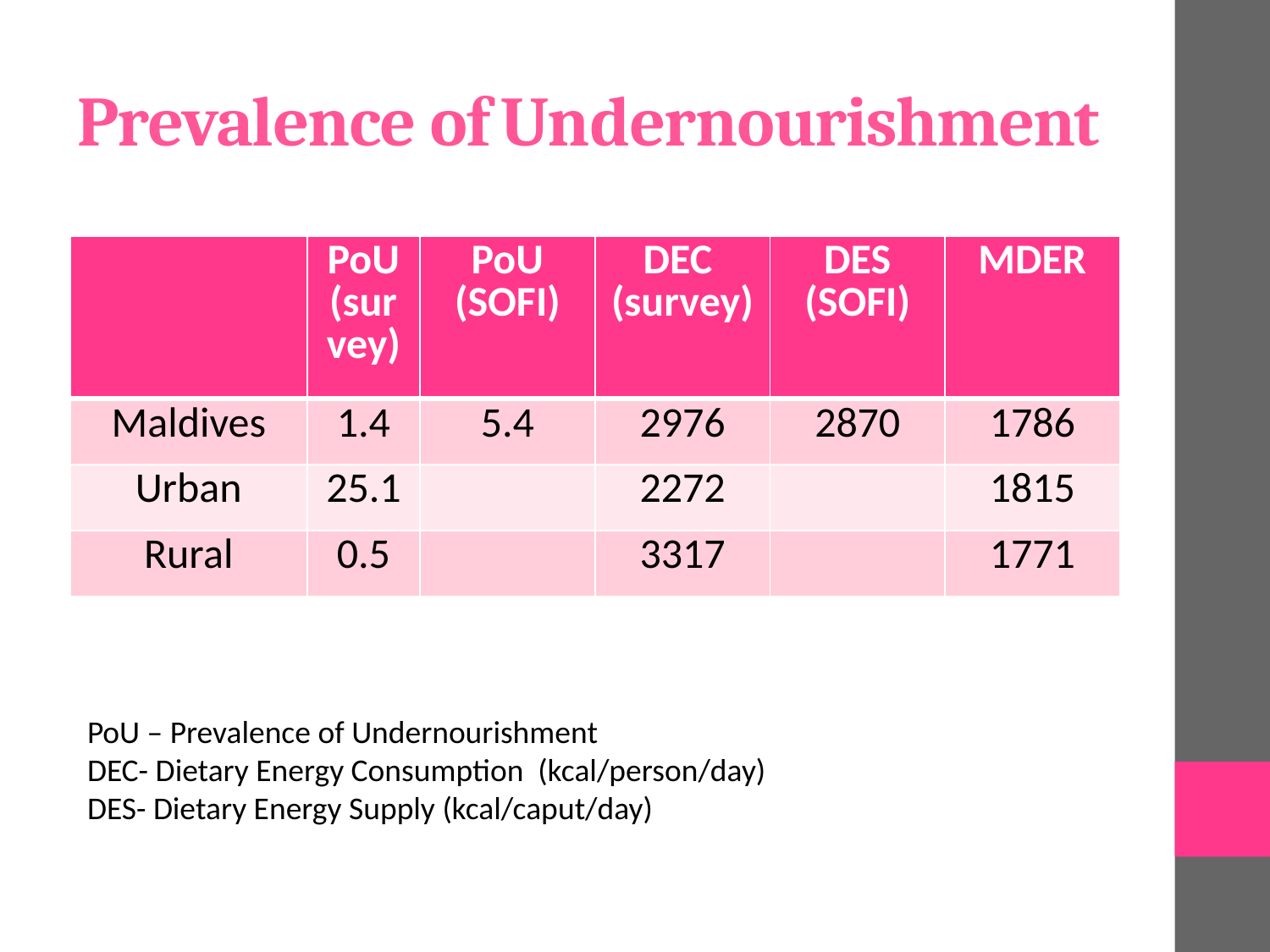

# Prevalence of Undernourishment
|  | PoU (survey) | PoU (SOFI) | DEC (survey) | DES (SOFI) | MDER |
| --- | --- | --- | --- | --- | --- |
| Maldives | 1.4 | 5.4 | 2976 | 2870 | 1786 |
| Urban | 25.1 |  | 2272 |  | 1815 |
| Rural | 0.5 |  | 3317 |  | 1771 |
PoU – Prevalence of Undernourishment
DEC- Dietary Energy Consumption  (kcal/person/day)
DES- Dietary Energy Supply (kcal/caput/day)